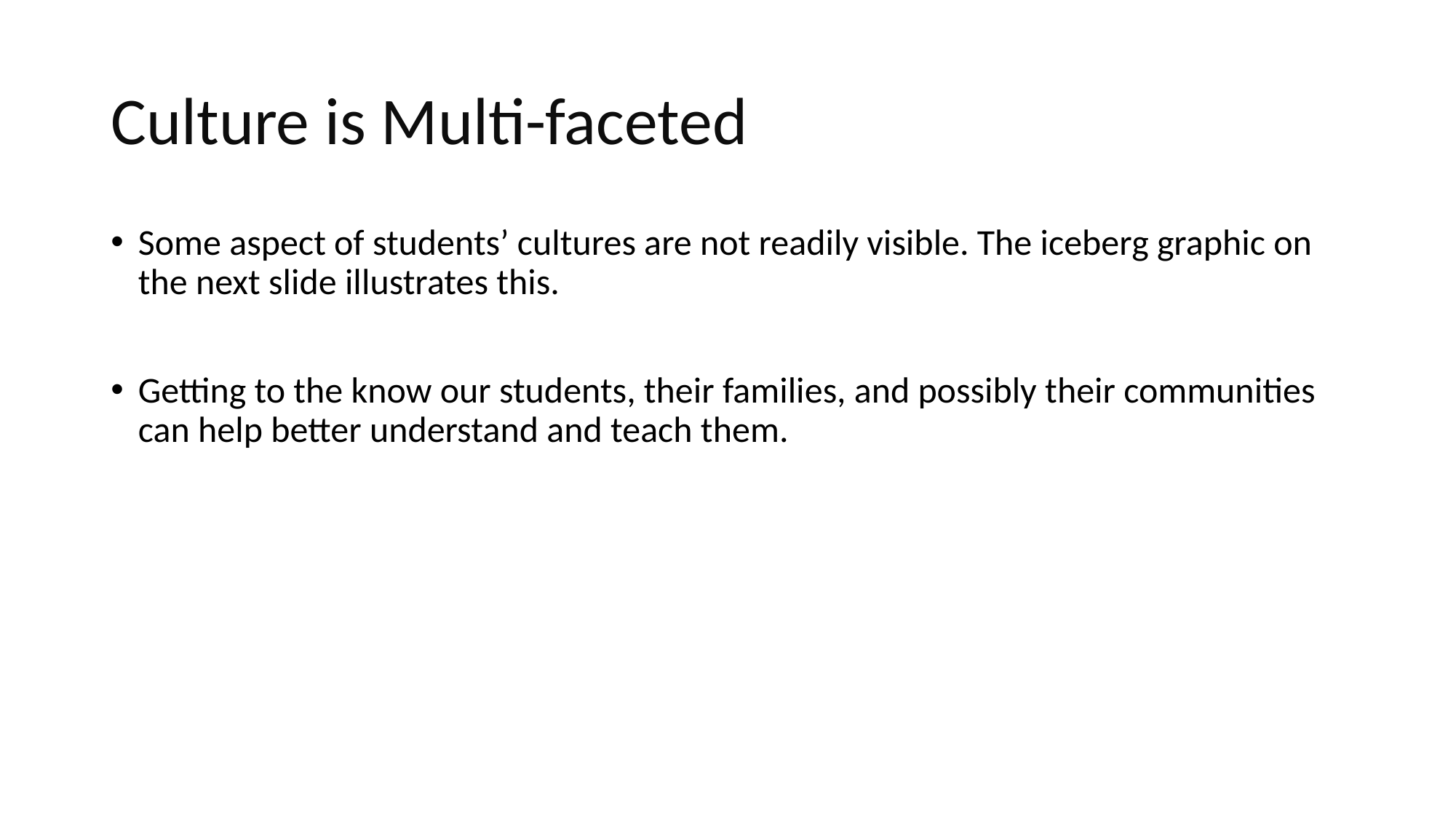

# Culture is Multi-faceted
Some aspect of students’ cultures are not readily visible. The iceberg graphic on the next slide illustrates this.

Getting to the know our students, their families, and possibly their communities can help better understand and teach them.